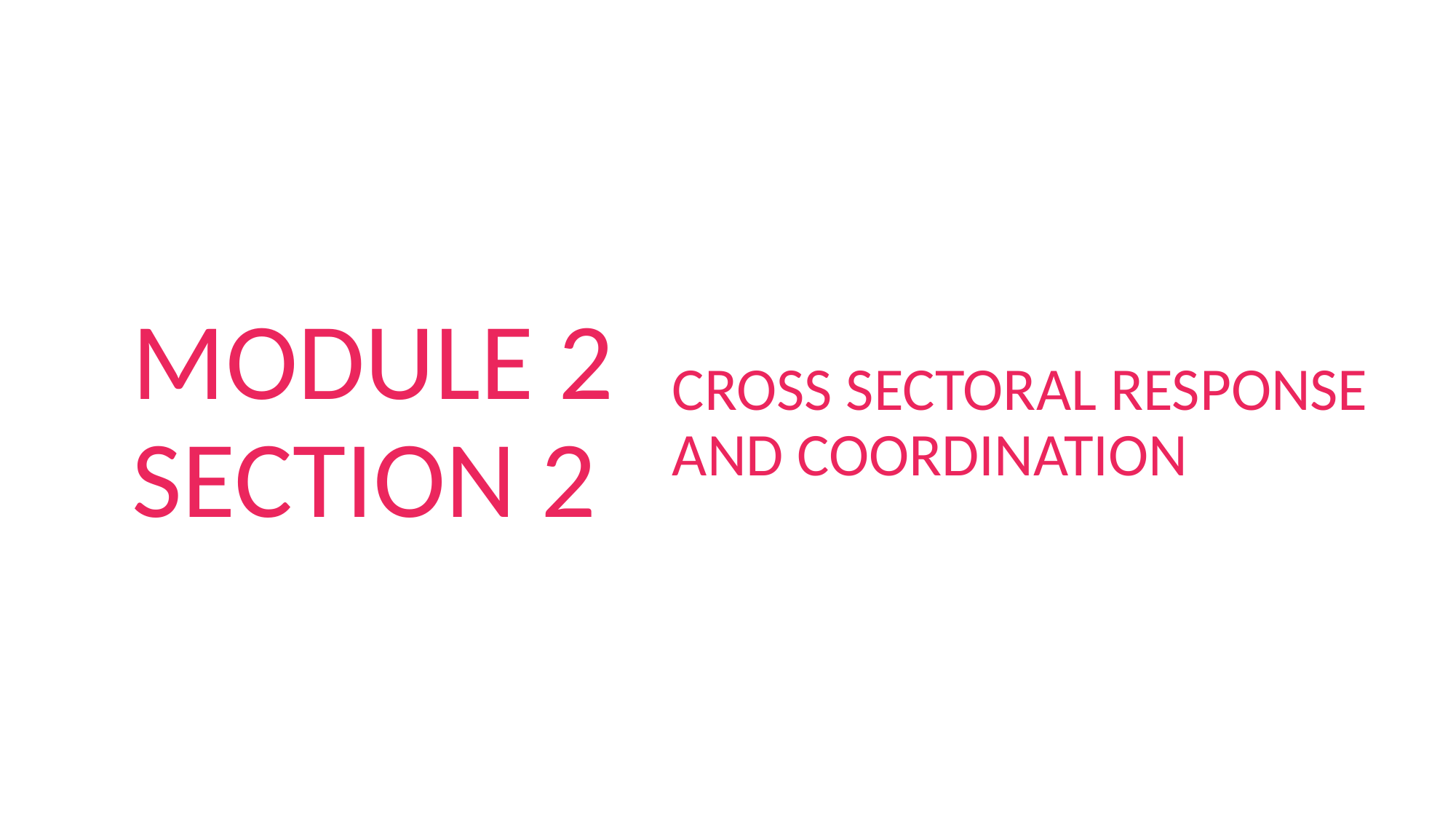

CROSS SECTORAL RESPONSE AND COORDINATION
# MODULE 2 SECTION 2